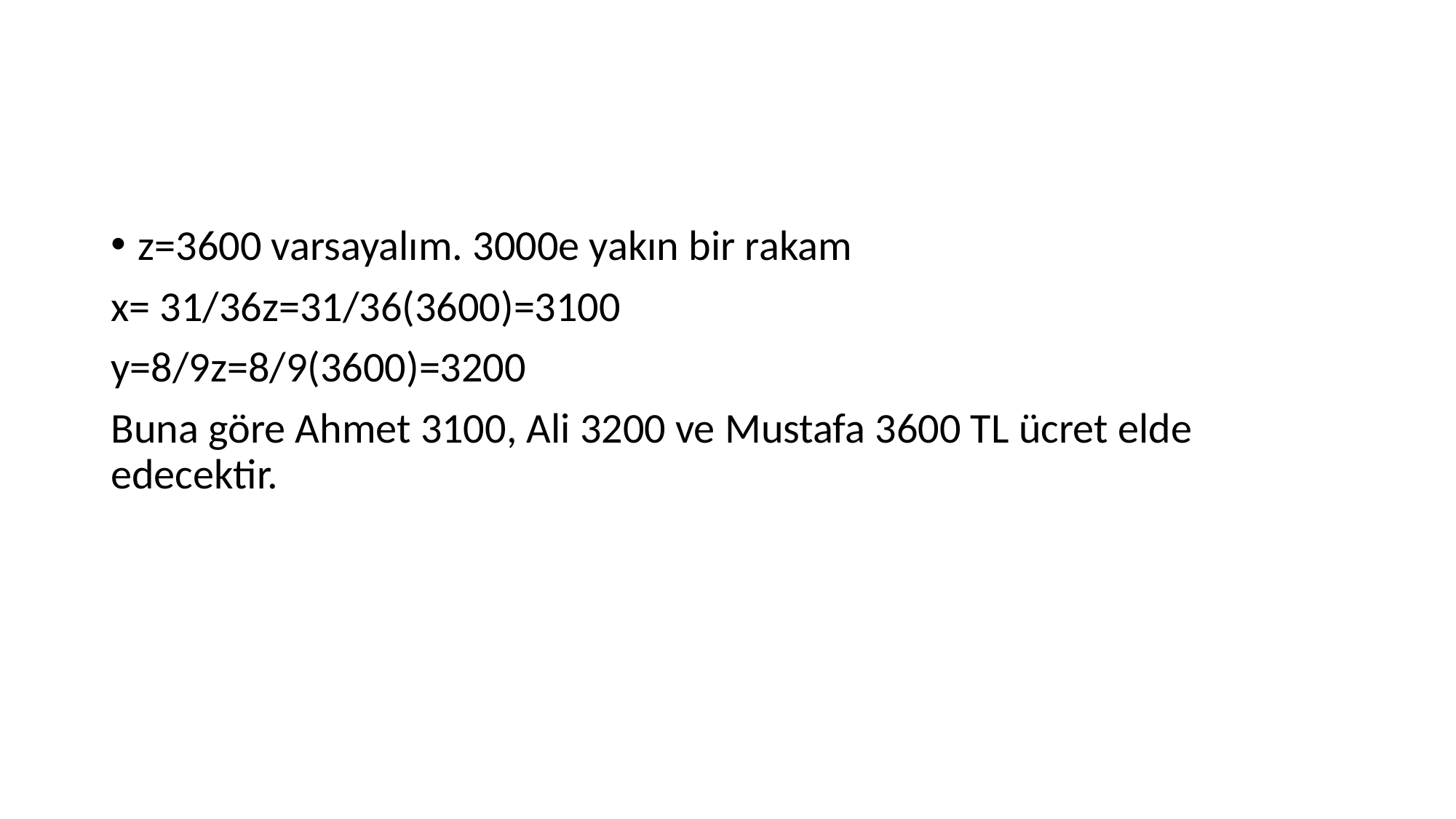

#
z=3600 varsayalım. 3000e yakın bir rakam
x= 31/36z=31/36(3600)=3100
y=8/9z=8/9(3600)=3200
Buna göre Ahmet 3100, Ali 3200 ve Mustafa 3600 TL ücret elde edecektir.